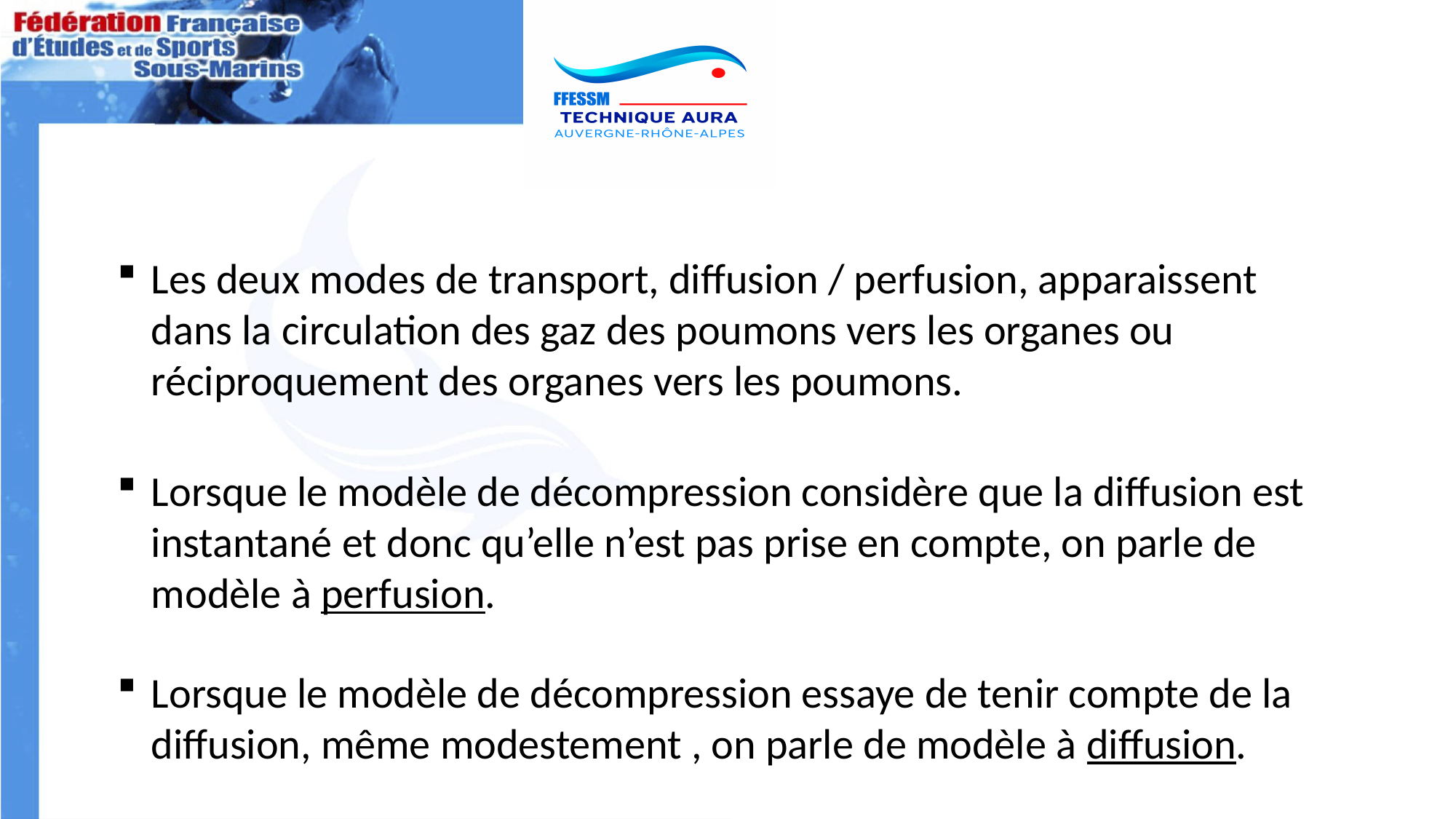

Les deux modes de transport, diffusion / perfusion, apparaissent  dans la circulation des gaz des poumons vers les organes ou réciproquement des organes vers les poumons.
Lorsque le modèle de décompression considère que la diffusion est instantané et donc qu’elle n’est pas prise en compte, on parle de modèle à perfusion.
Lorsque le modèle de décompression essaye de tenir compte de la diffusion, même modestement , on parle de modèle à diffusion.